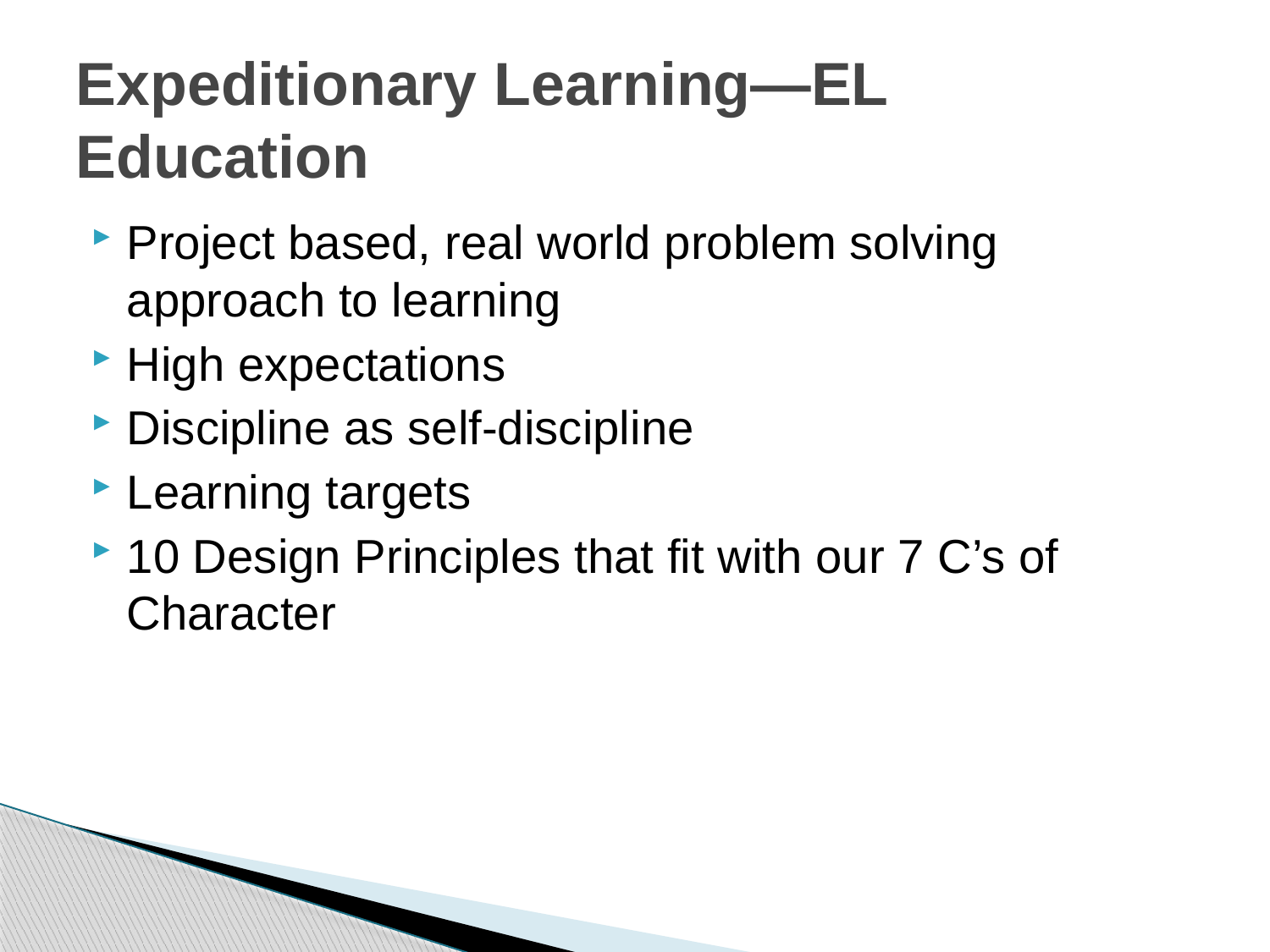

# Expeditionary Learning—EL Education
Project based, real world problem solving approach to learning
High expectations
Discipline as self-discipline
Learning targets
10 Design Principles that fit with our 7 C’s of Character